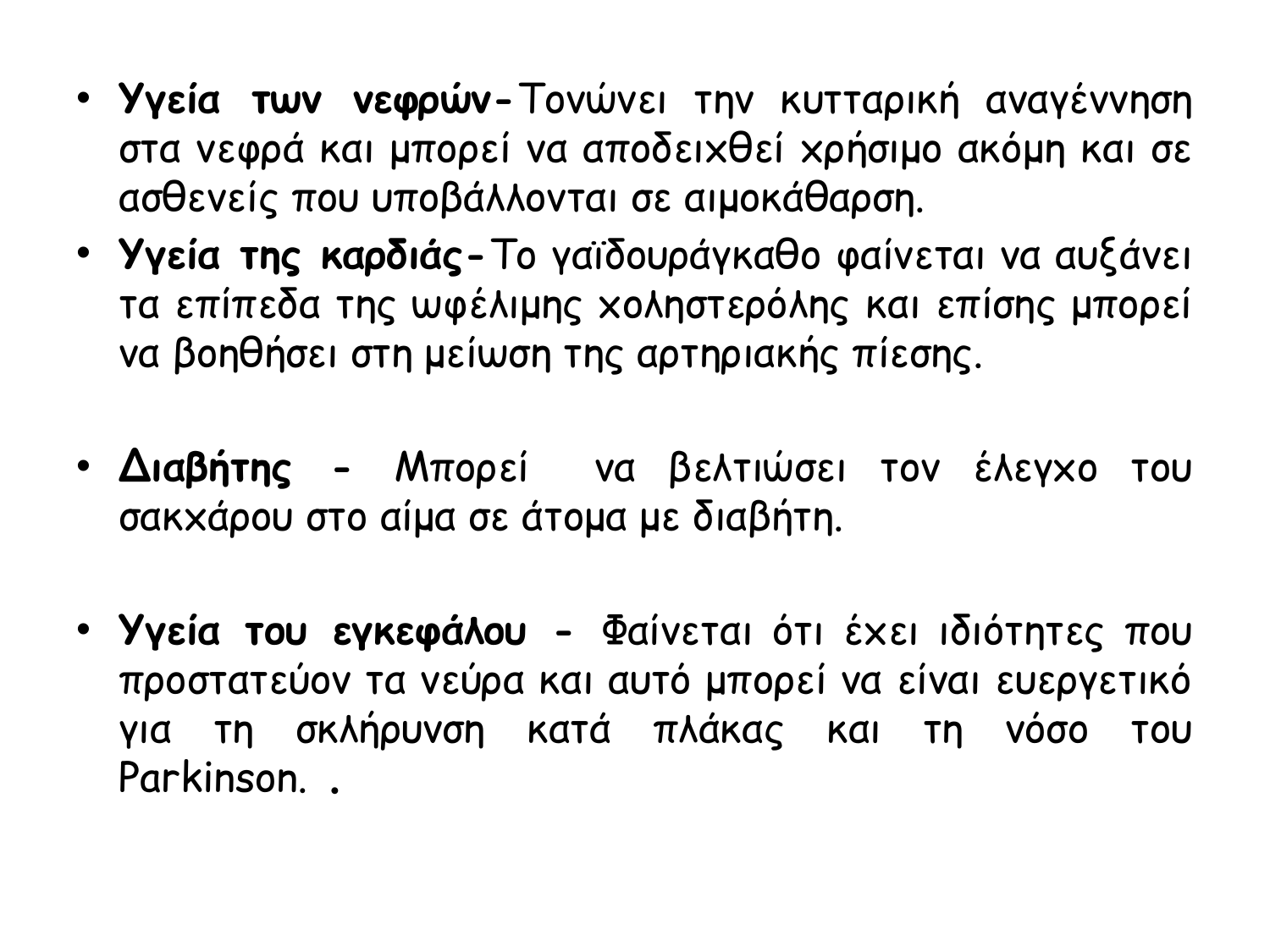

Υγεία των νεφρών-Τονώνει την κυτταρική αναγέννηση στα νεφρά και μπορεί να αποδειχθεί χρήσιμο ακόμη και σε ασθενείς που υποβάλλονται σε αιμοκάθαρση.
Υγεία της καρδιάς-Το γαϊδουράγκαθο φαίνεται να αυξάνει τα επίπεδα της ωφέλιμης χοληστερόλης και επίσης μπορεί να βοηθήσει στη μείωση της αρτηριακής πίεσης.

Διαβήτης - Μπορεί  να βελτιώσει τον έλεγχο του σακχάρου στο αίμα σε άτομα με διαβήτη.

Υγεία του εγκεφάλου - Φαίνεται ότι έχει ιδιότητες που προστατεύον τα νεύρα και αυτό μπορεί να είναι ευεργετικό για τη σκλήρυνση κατά πλάκας και τη νόσο του Parkinson. .